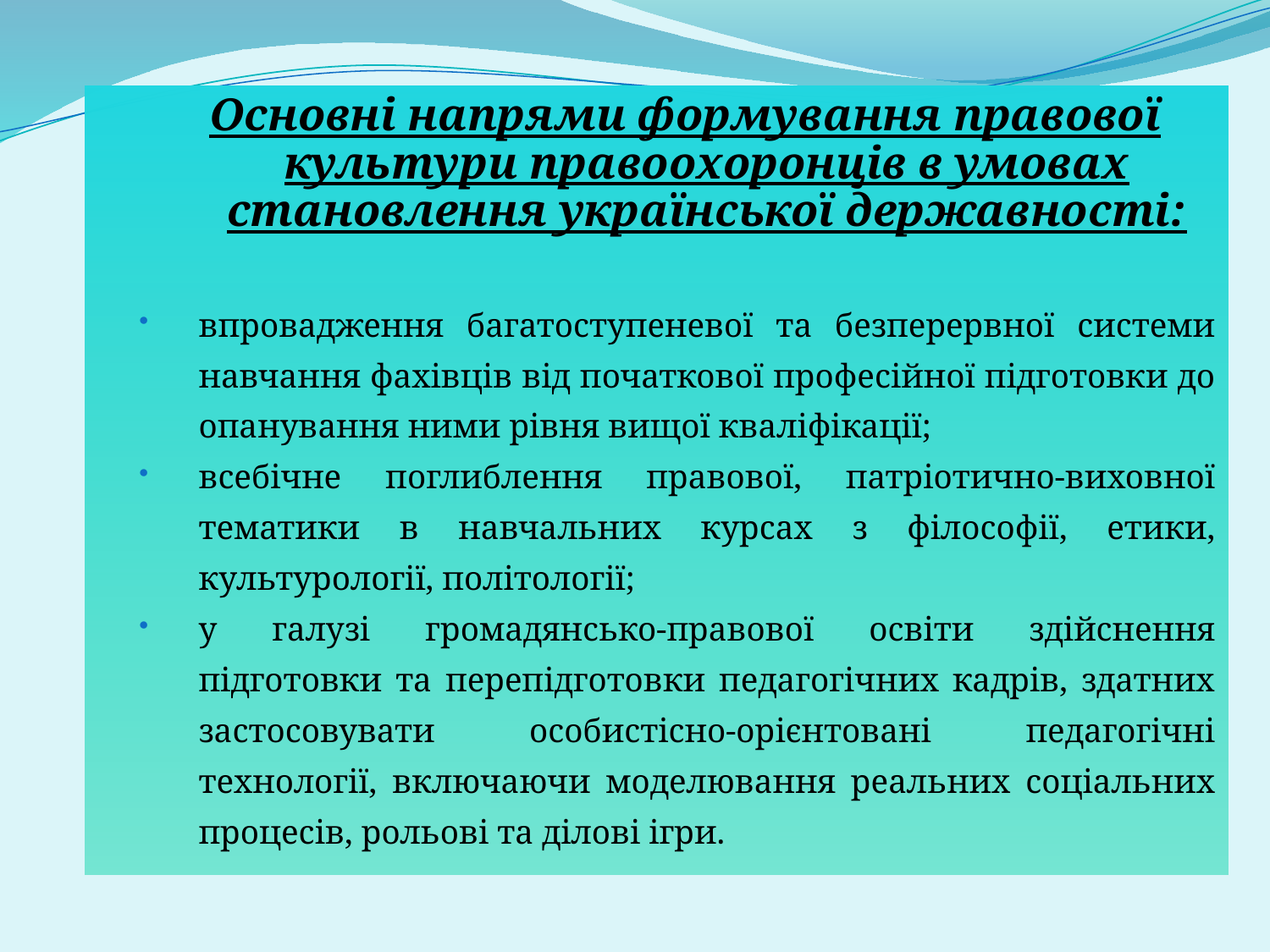

Основні напрями формування правової культури правоохоронців в умовах становлення української державності:

впровадження багатоступеневої та безперервної системи навчання фахівців від початкової професійної підготовки до опанування ними рівня вищої кваліфікації;
всебічне поглиблення правової, патріотично-виховної тематики в навчальних курсах з філософії, етики, культурології, політології;
у галузі громадянсько-правової освіти здійснення підготовки та перепідготовки педагогічних кадрів, здатних застосовувати особистісно-орієнтовані педагогічні технології, включаючи моделювання реальних соціальних процесів, рольові та ділові ігри.